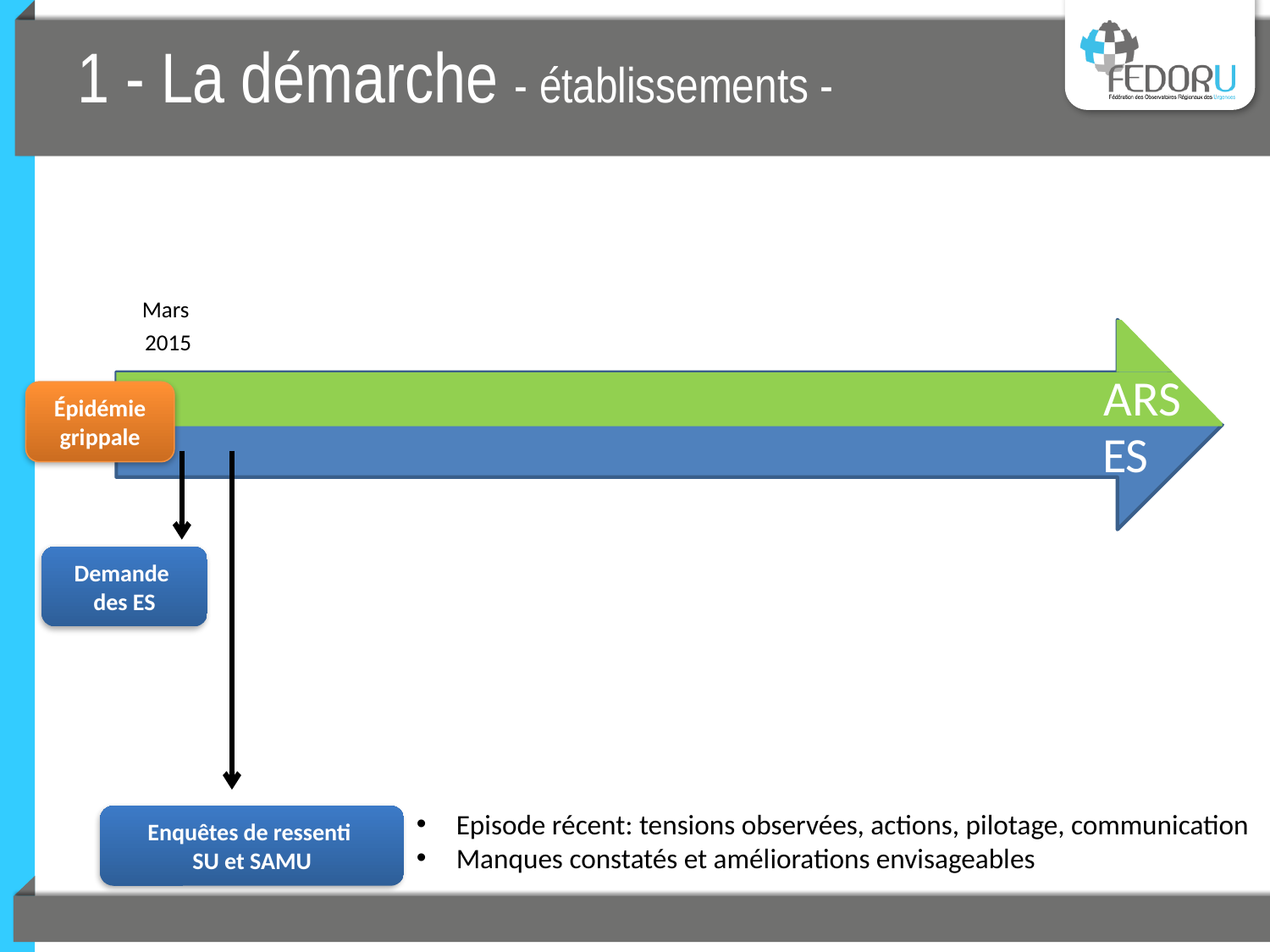

# 1 - La démarche - établissements -

Mars
2015

ARS

Épidémie grippale
ES
Demande
des ES
Enquêtes de ressenti
SU et SAMU
Episode récent: tensions observées, actions, pilotage, communication
Manques constatés et améliorations envisageables